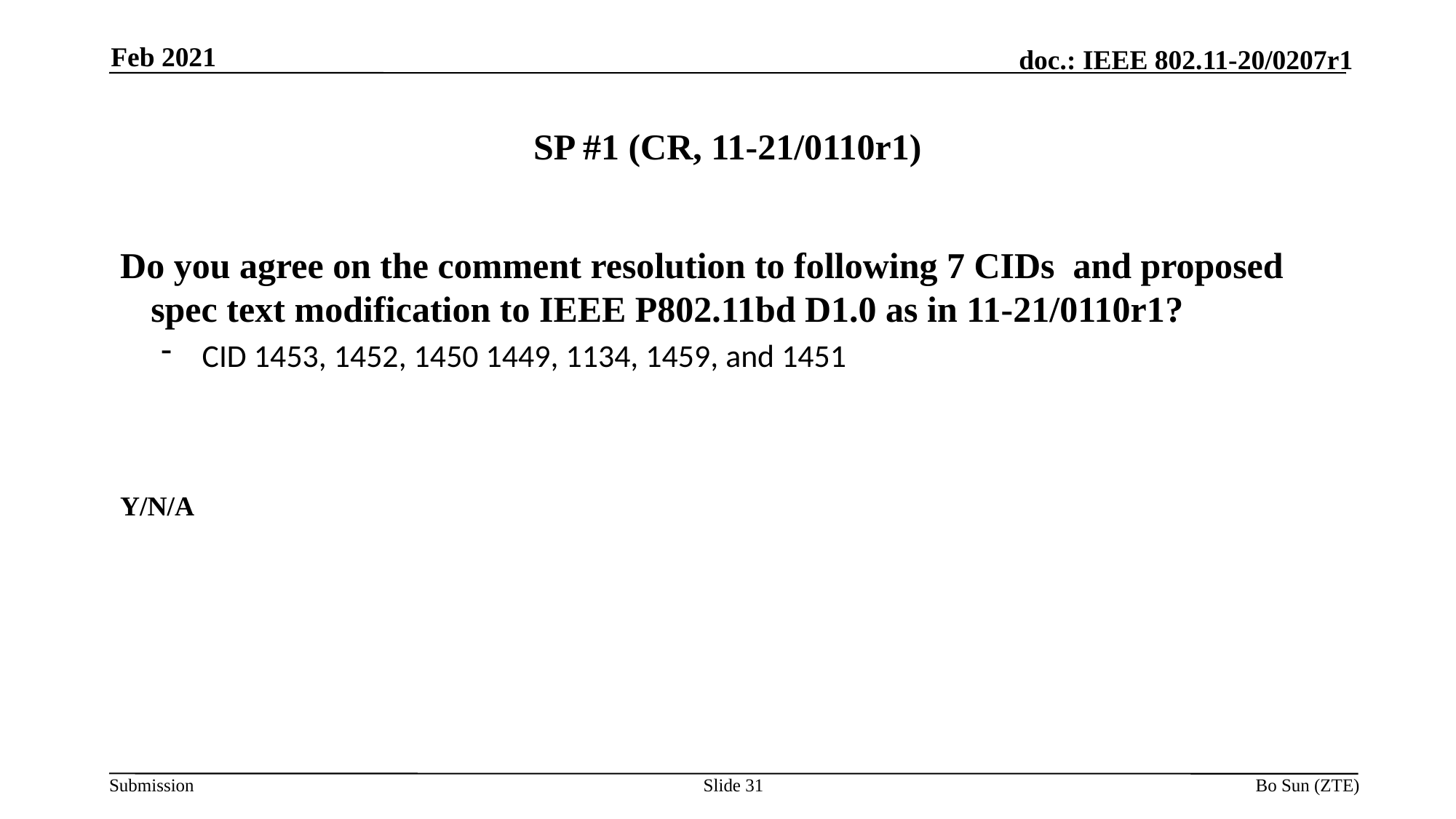

Feb 2021
# SP #1 (CR, 11-21/0110r1)
Do you agree on the comment resolution to following 7 CIDs  and proposed spec text modification to IEEE P802.11bd D1.0 as in 11-21/0110r1?
CID 1453, 1452, 1450 1449, 1134, 1459, and 1451

Y/N/A
Slide 31
Bo Sun (ZTE)